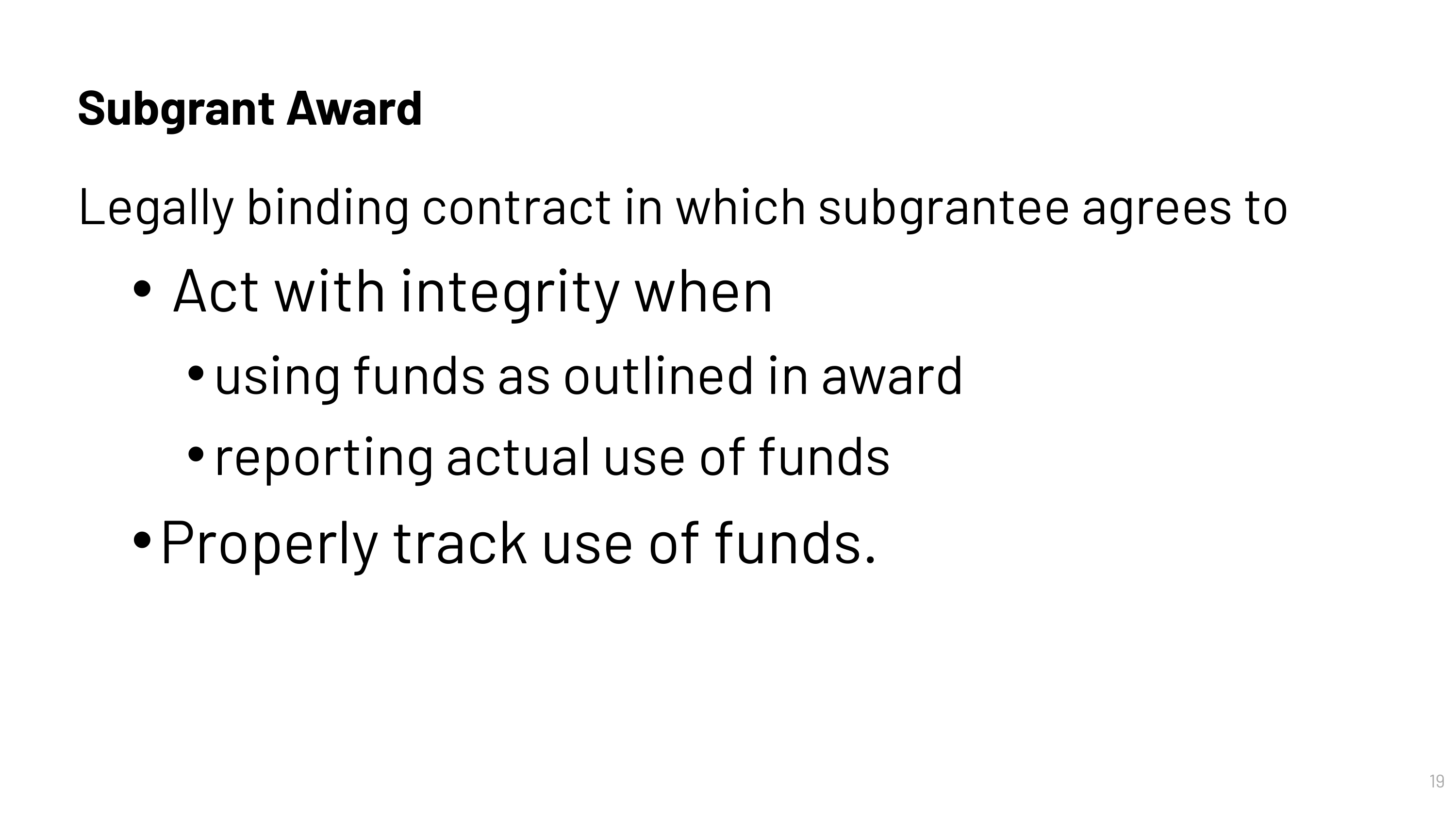

# Subgrant Award
Legally binding contract in which subgrantee agrees to
 Act with integrity when
using funds as outlined in award
reporting actual use of funds
Properly track use of funds.
19